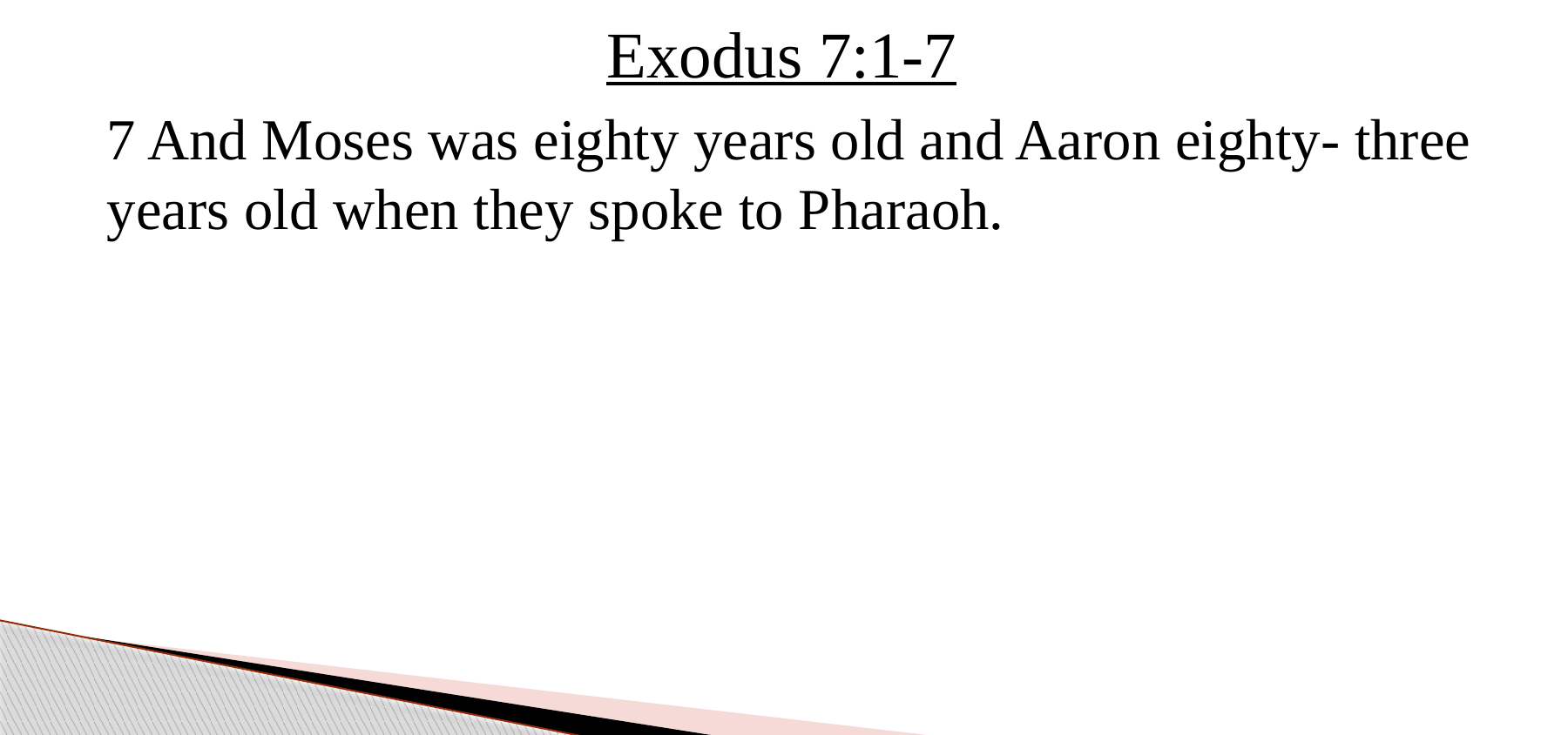

# Exodus 7:1-7
7 And Moses was eighty years old and Aaron eighty- three years old when they spoke to Pharaoh.